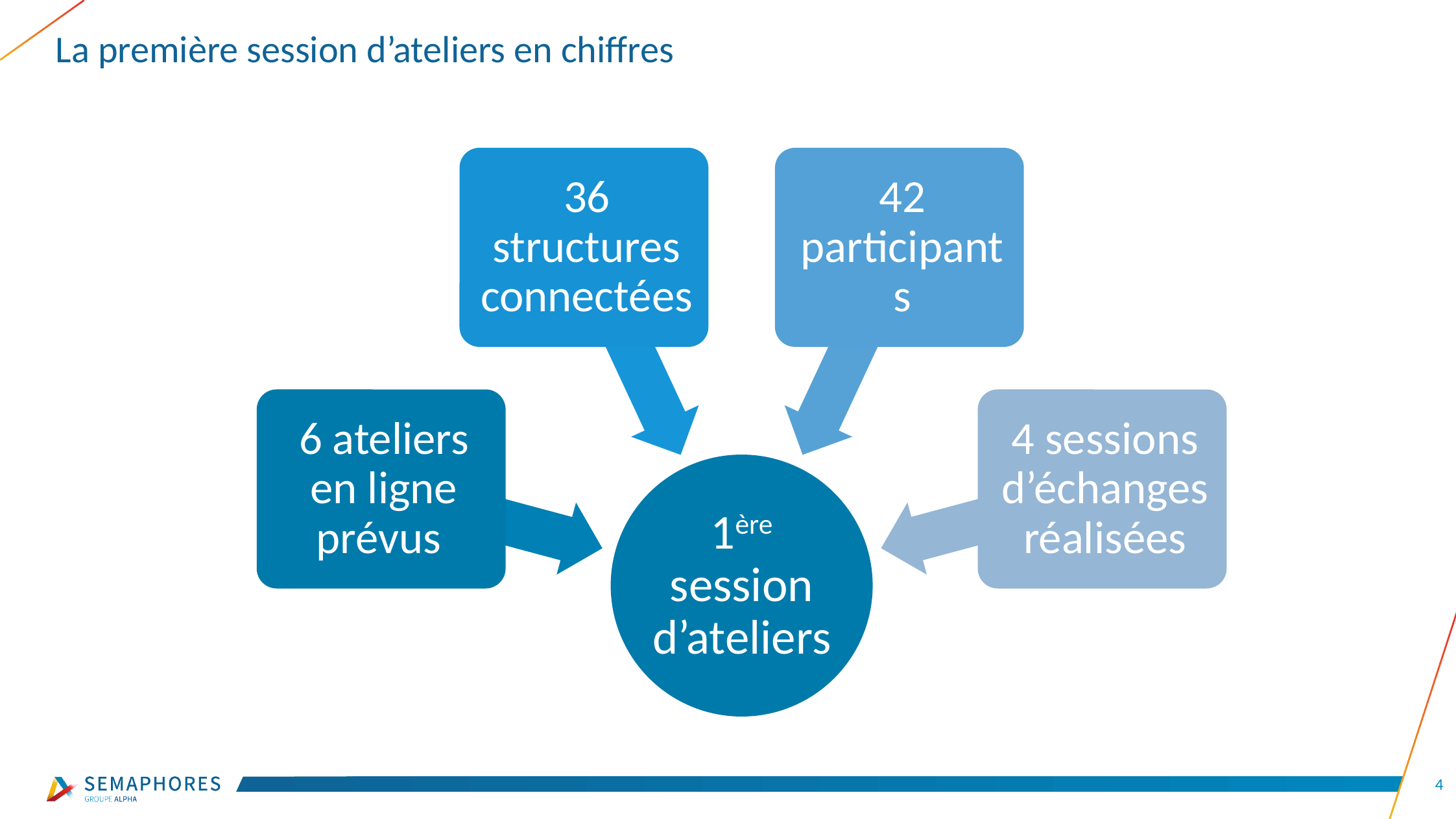

# La première session d’ateliers en chiffres
1ère session d’ateliers
6 ateliers en ligne prévus
36 structures connectées
42 participants
4 sessions d’échanges réalisées
4